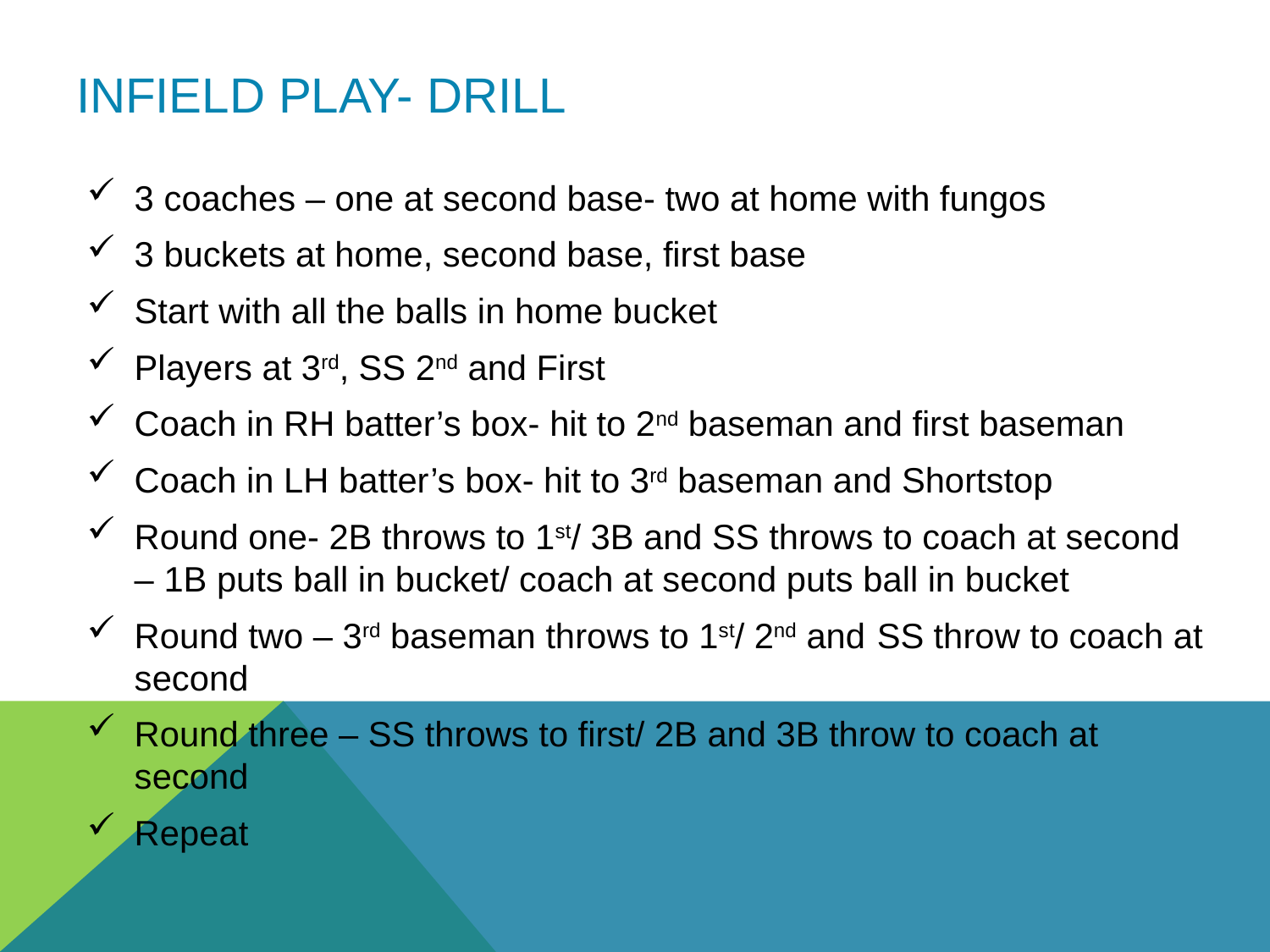

# Infield Play- Drill
3 coaches – one at second base- two at home with fungos
3 buckets at home, second base, first base
Start with all the balls in home bucket
Players at 3rd, SS 2nd and First
Coach in RH batter’s box- hit to 2nd baseman and first baseman
Coach in LH batter’s box- hit to 3rd baseman and Shortstop
Round one- 2B throws to 1st/ 3B and SS throws to coach at second – 1B puts ball in bucket/ coach at second puts ball in bucket
Round two – 3rd baseman throws to 1st/ 2nd and  SS throw to coach at second
Round three – SS throws to first/ 2B and 3B throw to coach at second
Repeat